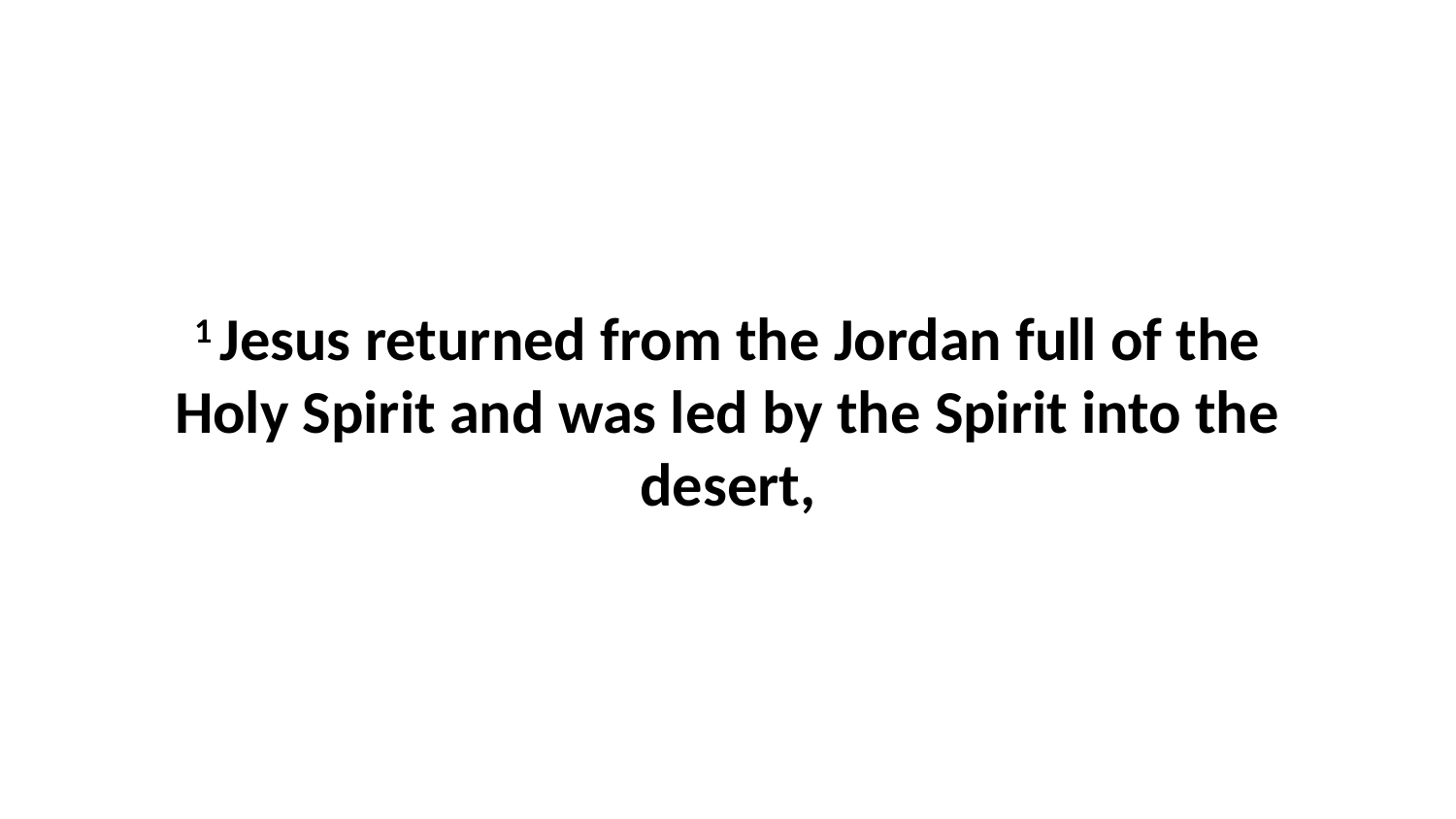

1 Jesus returned from the Jordan full of the Holy Spirit and was led by the Spirit into the desert,